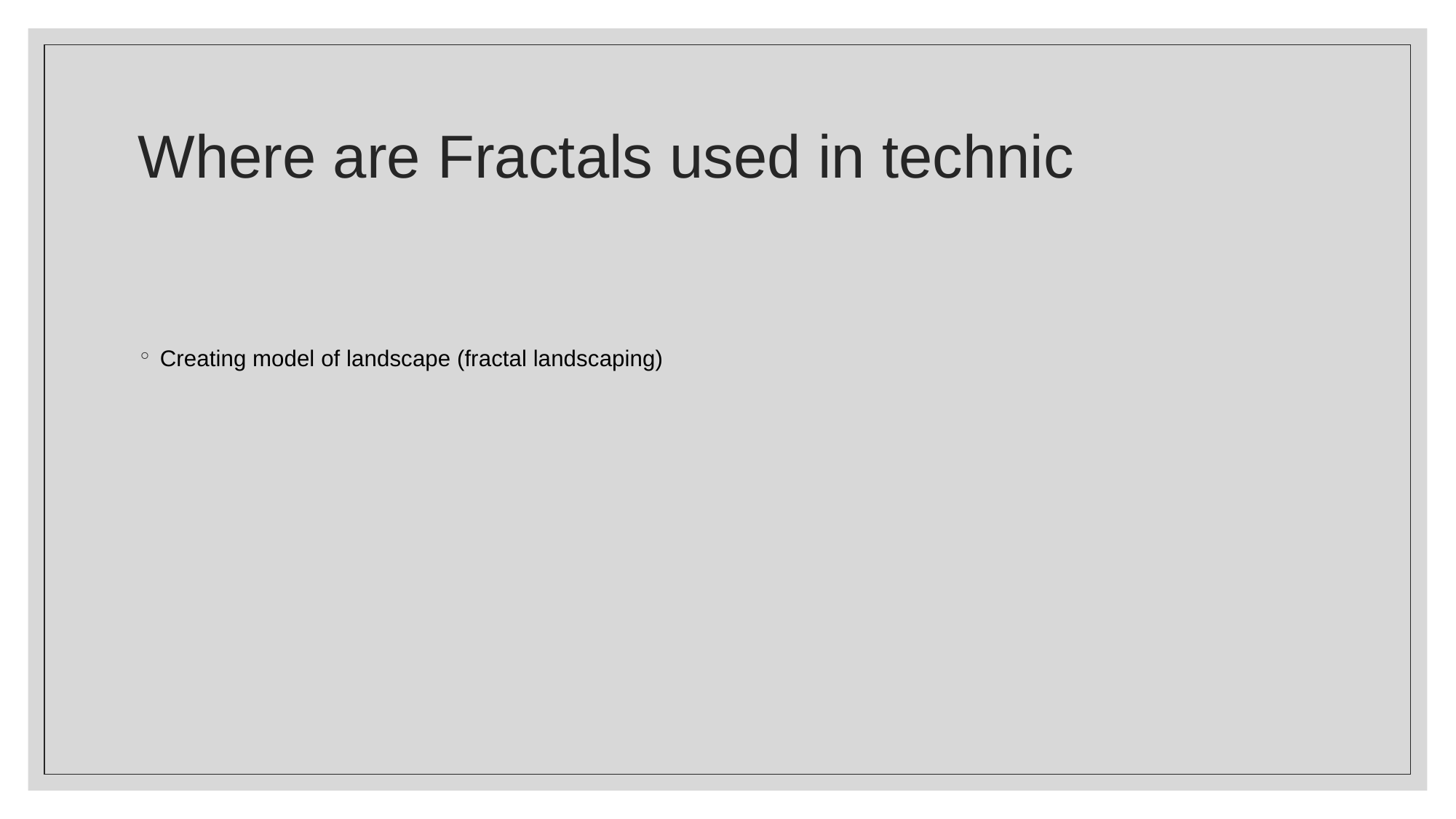

# Where are Fractals used in technic

Creating model of landscape (fractal landscaping)